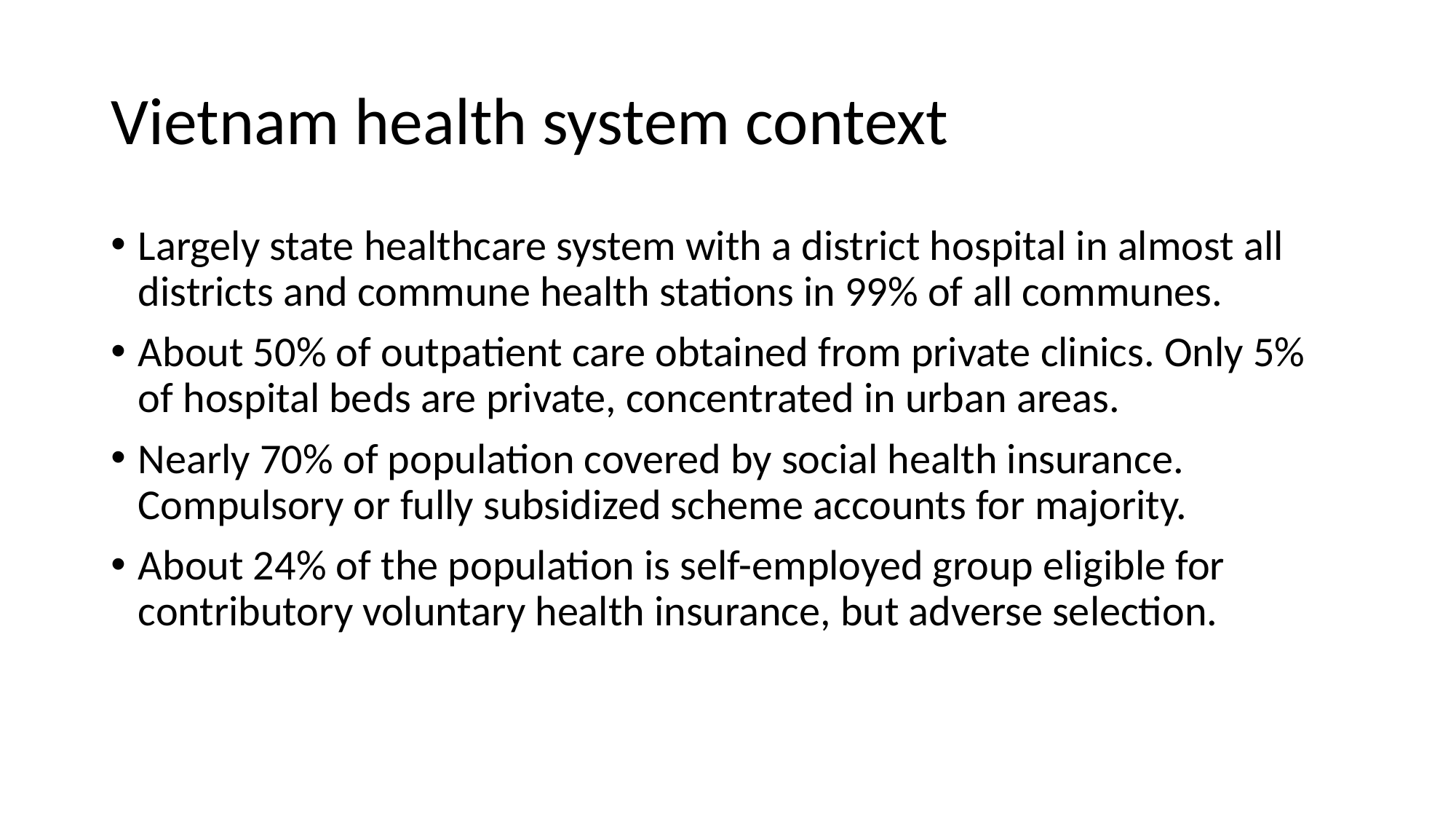

# Vietnam health system context
Largely state healthcare system with a district hospital in almost all districts and commune health stations in 99% of all communes.
About 50% of outpatient care obtained from private clinics. Only 5% of hospital beds are private, concentrated in urban areas.
Nearly 70% of population covered by social health insurance. Compulsory or fully subsidized scheme accounts for majority.
About 24% of the population is self-employed group eligible for contributory voluntary health insurance, but adverse selection.